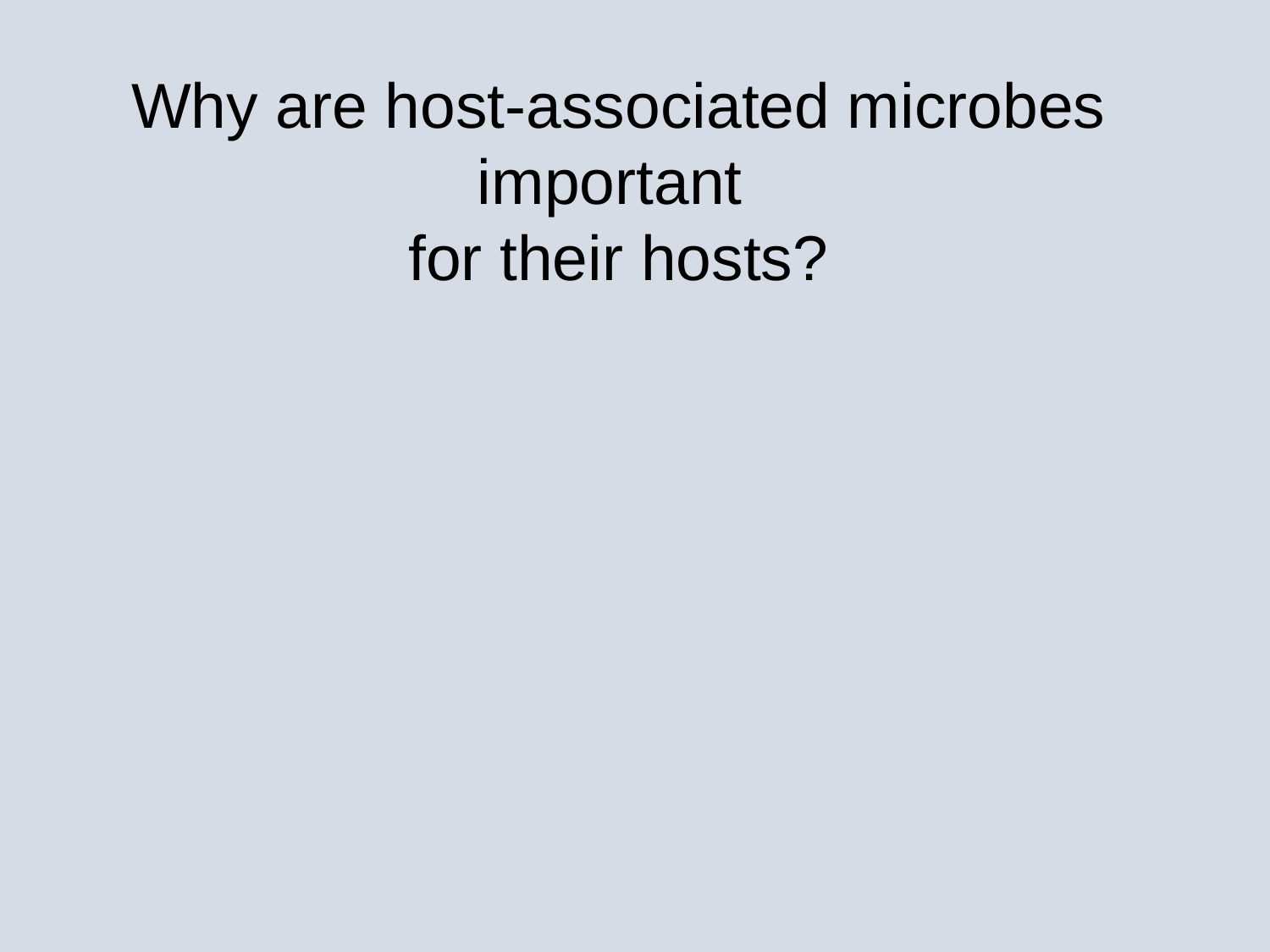

Why are host-associated microbes important
for their hosts?